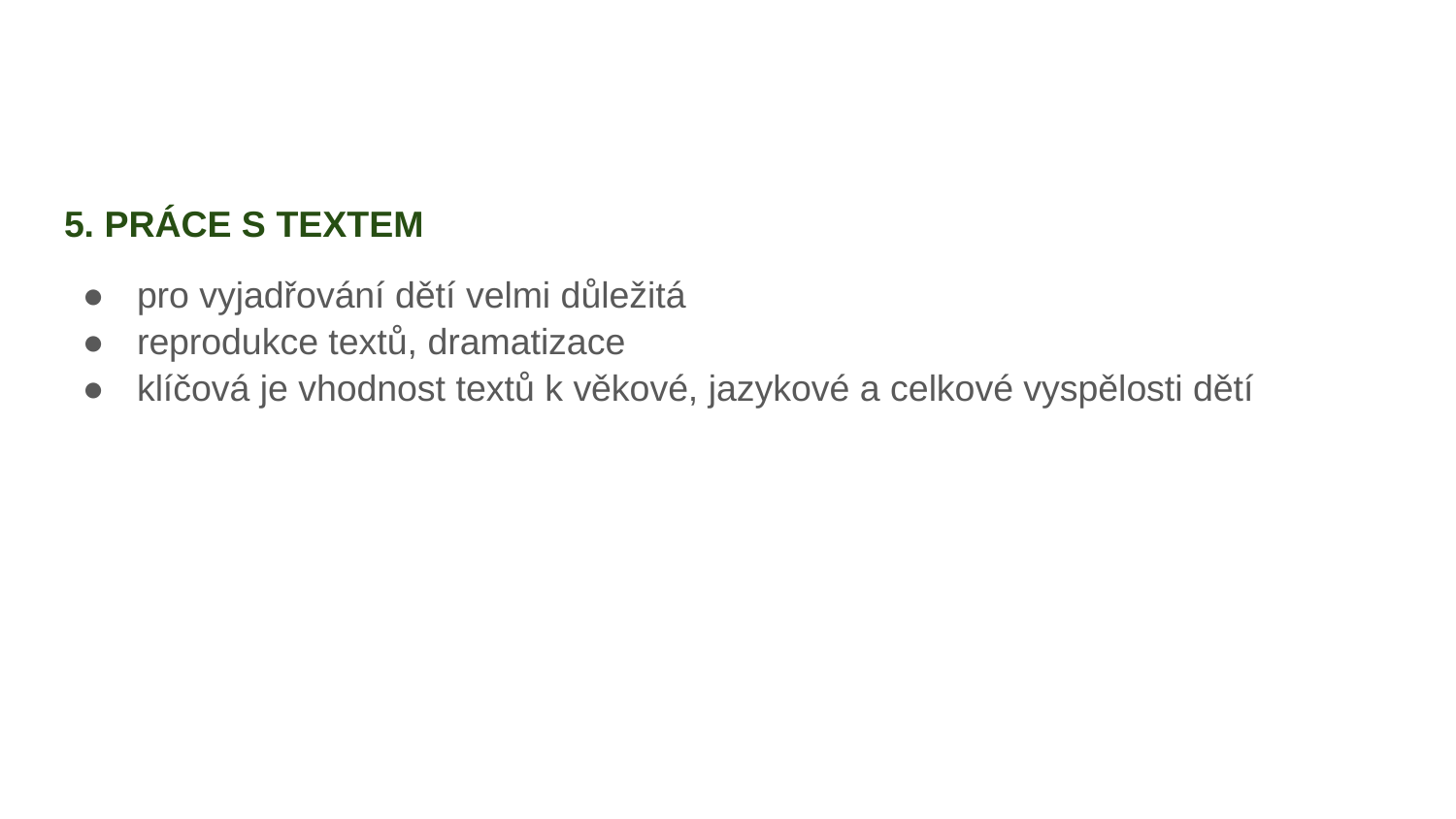

5. PRÁCE S TEXTEM
pro vyjadřování dětí velmi důležitá
reprodukce textů, dramatizace
klíčová je vhodnost textů k věkové, jazykové a celkové vyspělosti dětí